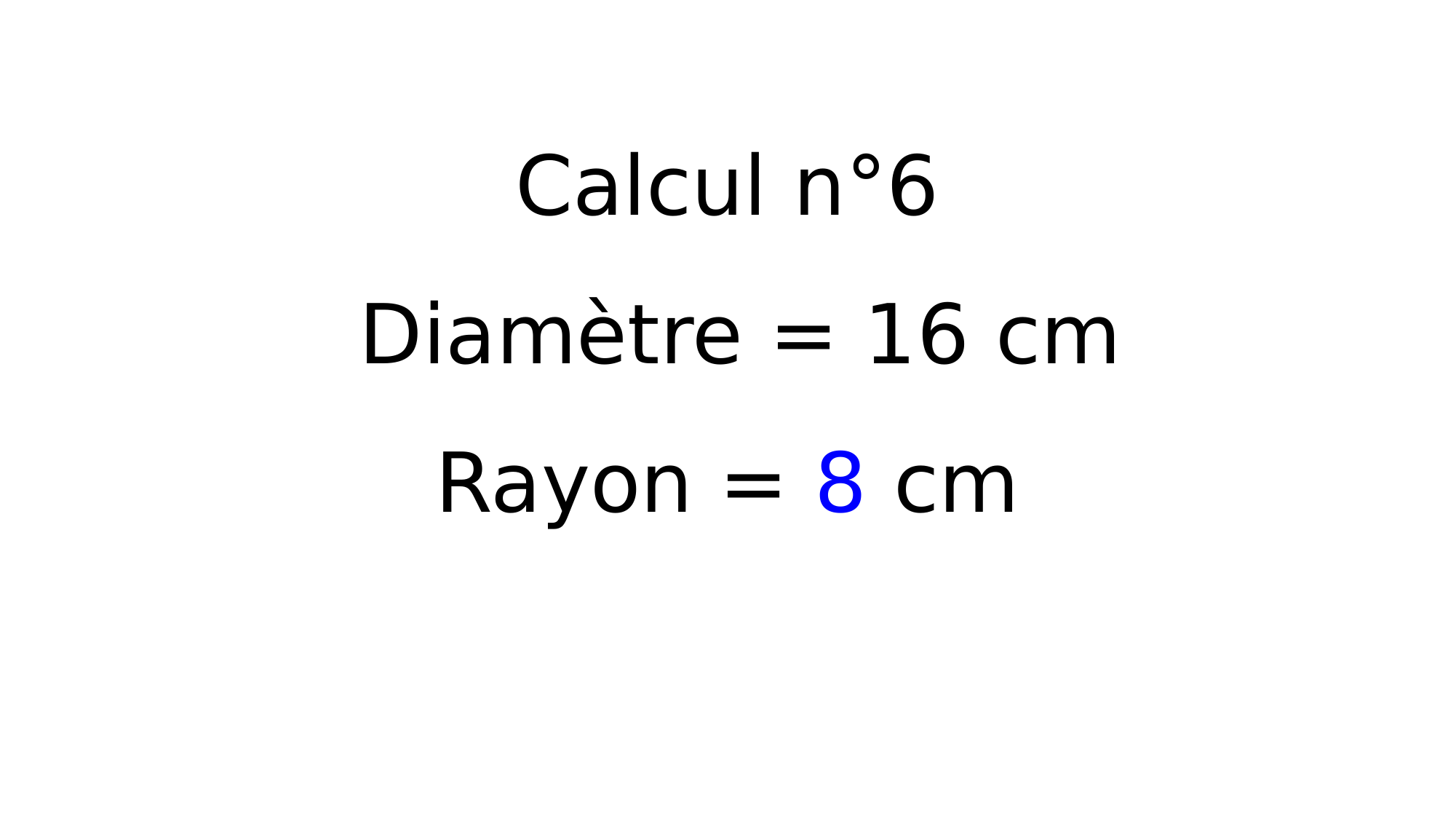

Calcul n°6
 Diamètre = 16 cm
Rayon = 8 cm